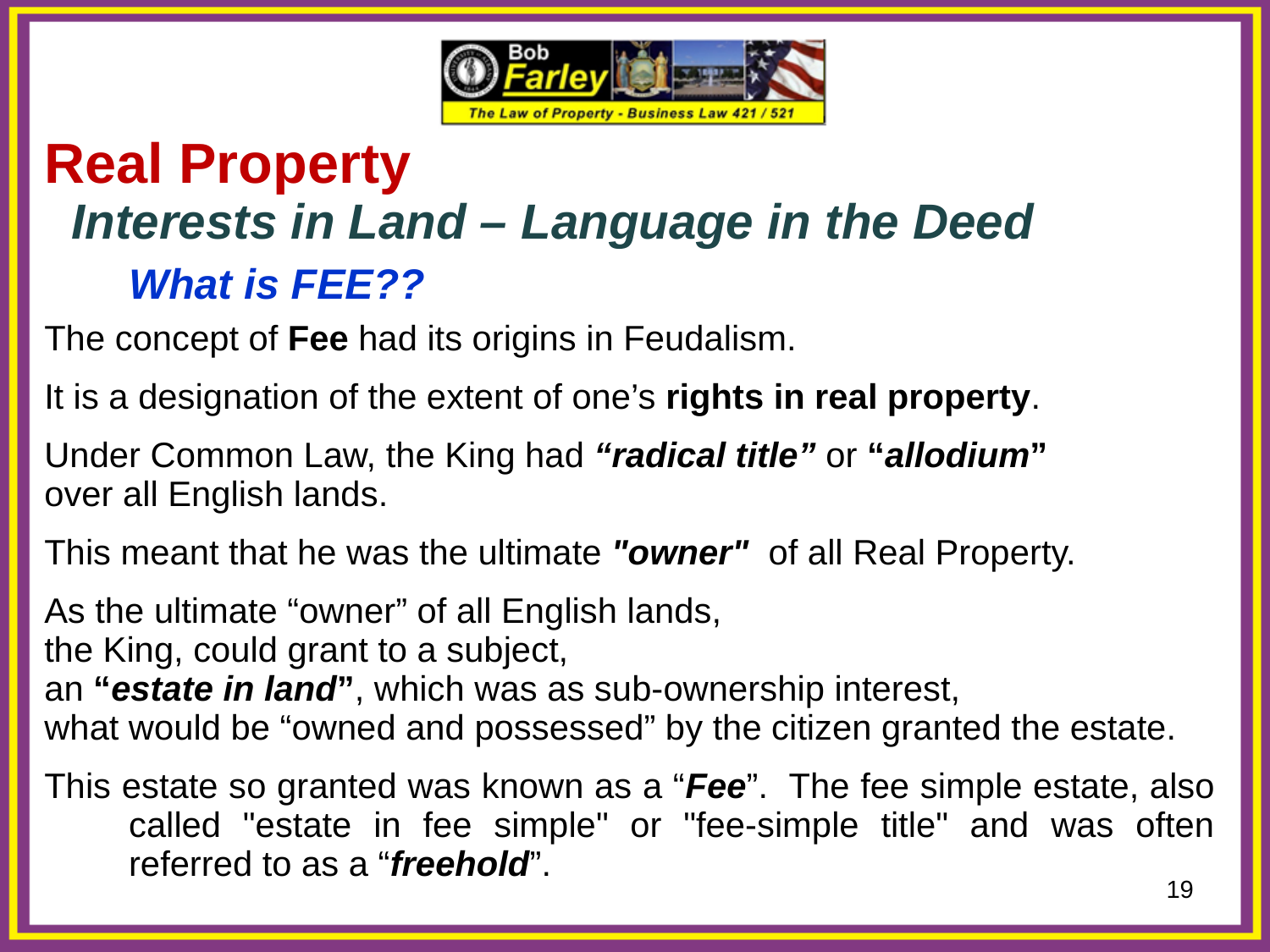

Real Property
  Interests in Land – Language in the Deed

	What is FEE??

The concept of Fee had its origins in Feudalism.

It is a designation of the extent of one’s rights in real property.

Under Common Law, the King had “radical title” or “allodium”
over all English lands.

This meant that he was the ultimate "owner"  of all Real Property.

As the ultimate “owner” of all English lands,
the King, could grant to a subject,
an “estate in land”, which was as sub-ownership interest,
what would be “owned and possessed” by the citizen granted the estate.

This estate so granted was known as a “Fee”.  The fee simple estate, also called "estate in fee simple" or "fee-simple title" and was often referred to as a “freehold”.
19